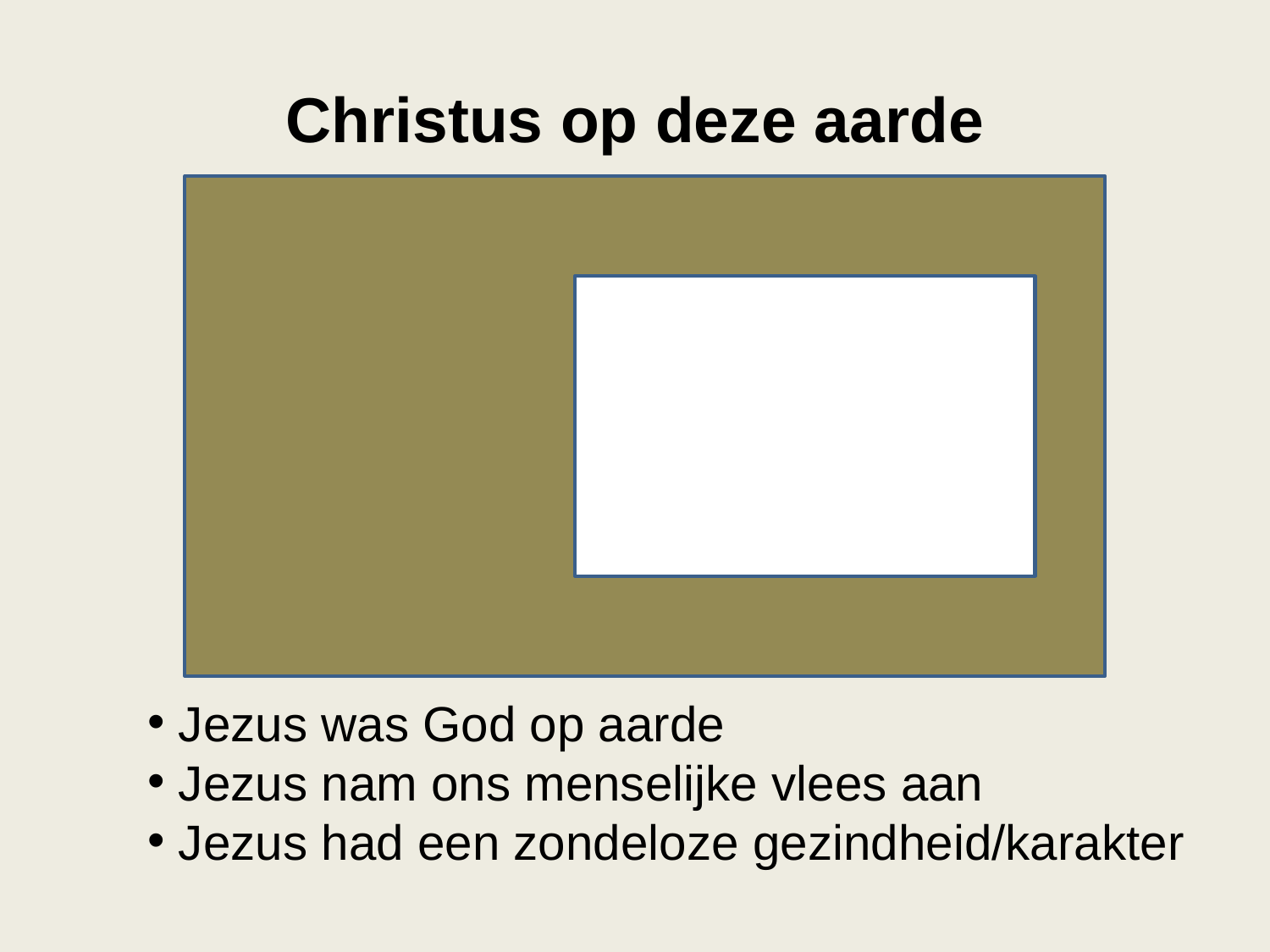

# Christus op deze aarde

 Jezus was God op aarde
 Jezus nam ons menselijke vlees aan
 Jezus had een zondeloze gezindheid/karakter